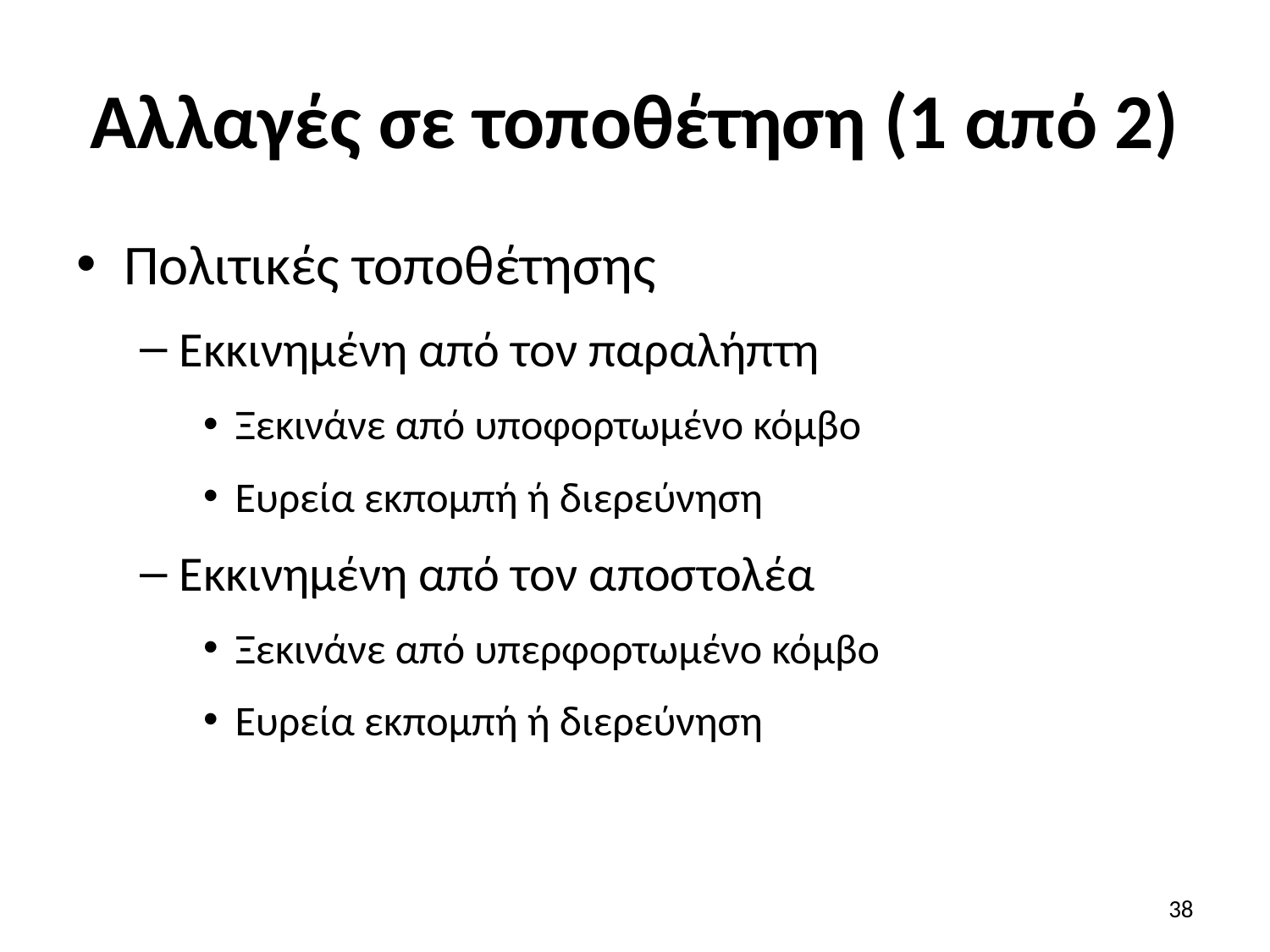

# Αλλαγές σε τοποθέτηση (1 από 2)
Πολιτικές τοποθέτησης
Εκκινημένη από τον παραλήπτη
Ξεκινάνε από υποφορτωμένο κόμβο
Ευρεία εκπομπή ή διερεύνηση
Εκκινημένη από τον αποστολέα
Ξεκινάνε από υπερφορτωμένο κόμβο
Ευρεία εκπομπή ή διερεύνηση
38